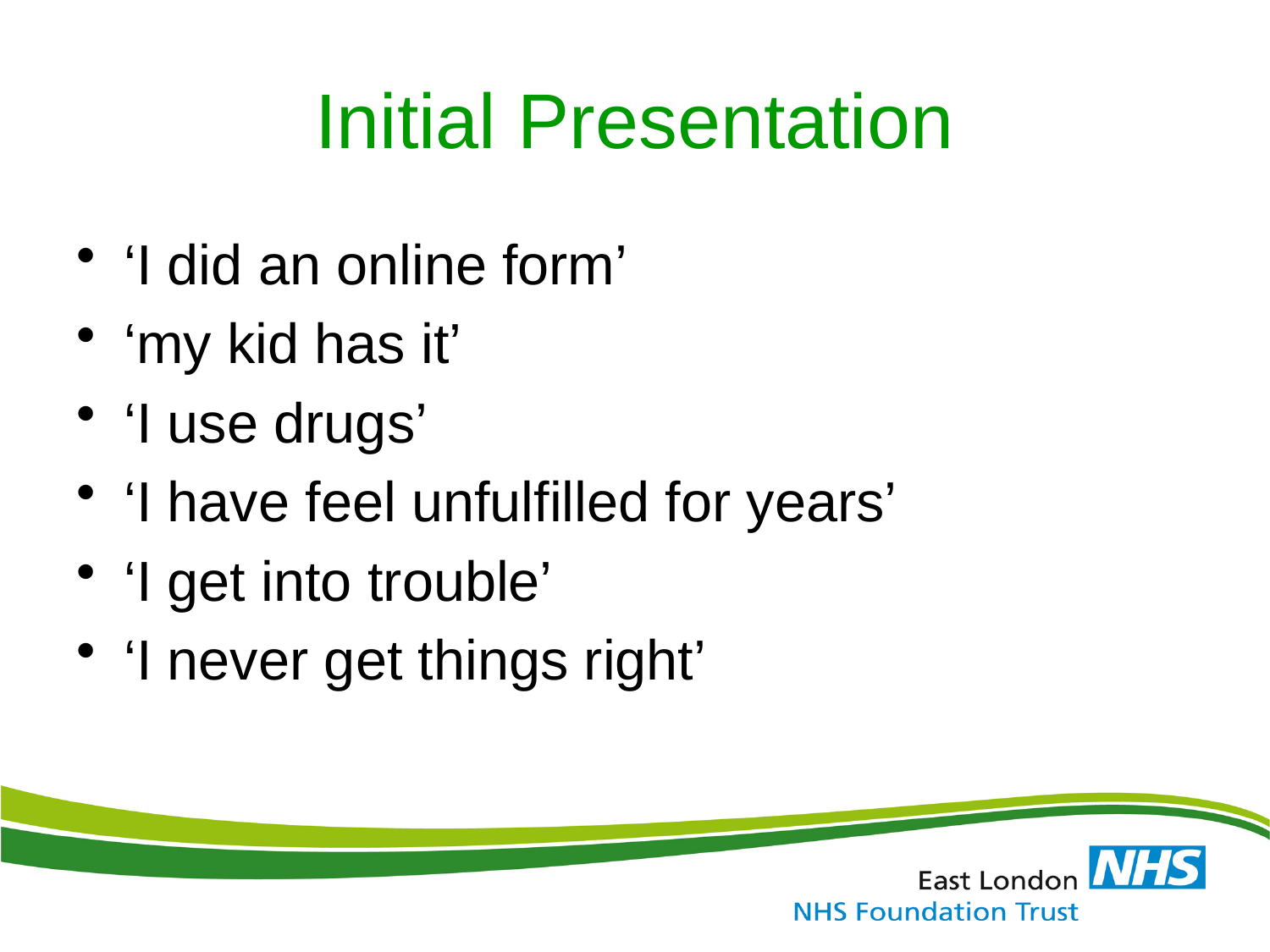

# Initial Presentation
‘I did an online form’
‘my kid has it’
‘I use drugs’
‘I have feel unfulfilled for years’
‘I get into trouble’
‘I never get things right’